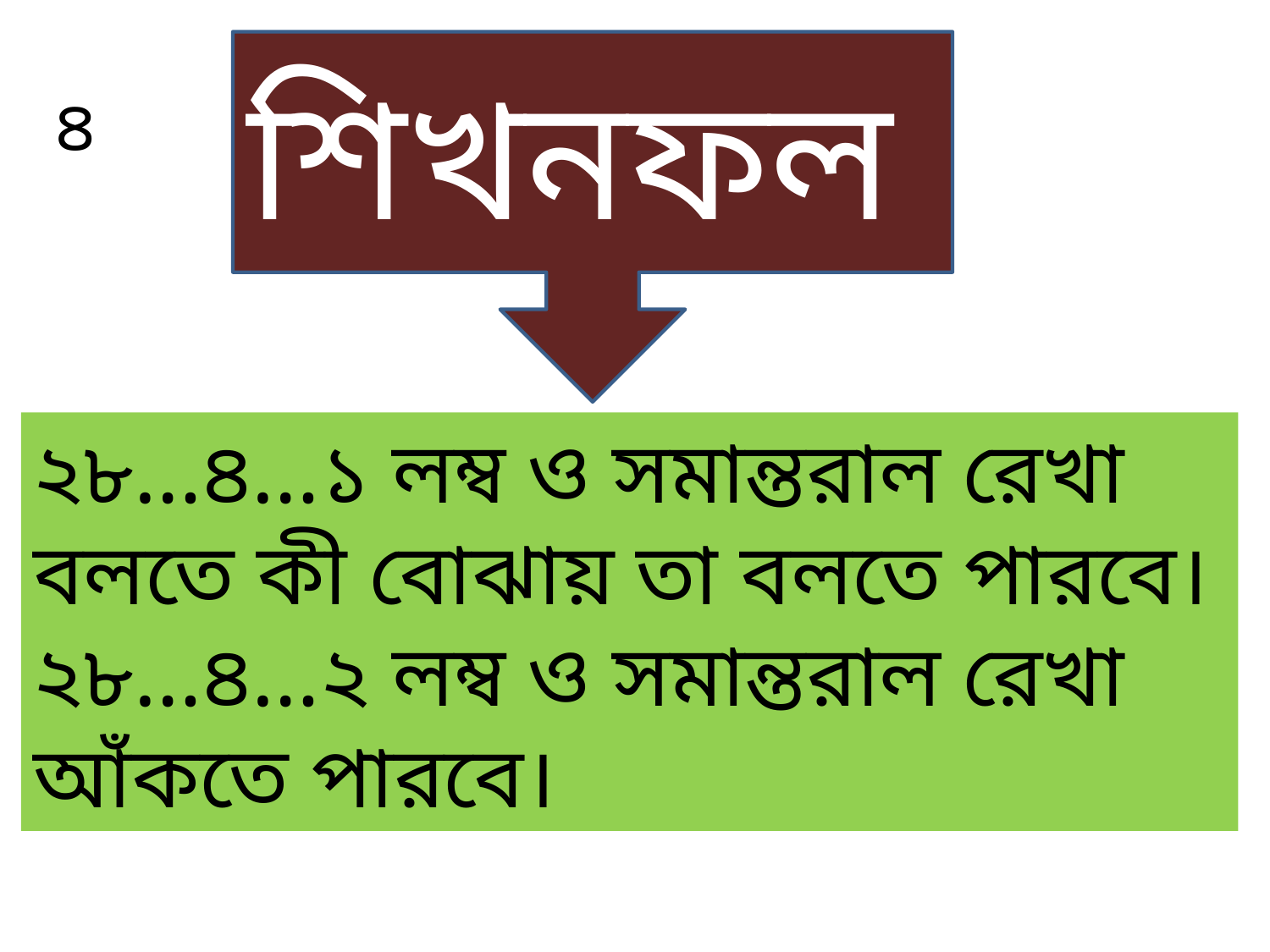

শিখনফল
৪
২৮…৪…১ লম্ব ও সমান্তরাল রেখা বলতে কী বোঝায় তা বলতে পারবে।
২৮…৪…২ লম্ব ও সমান্তরাল রেখা আঁকতে পারবে।